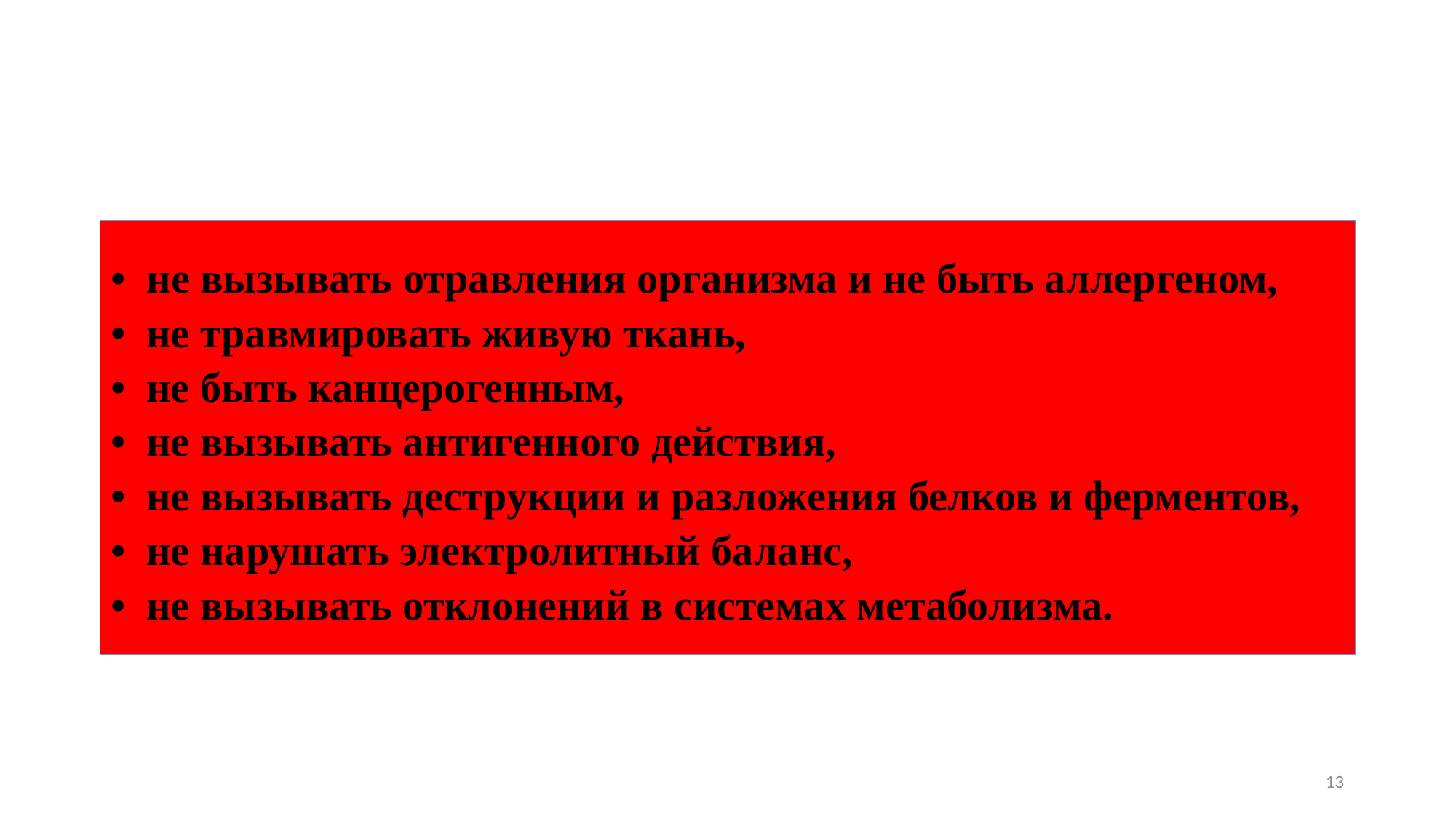

•  не вызывать отравления организма и не быть аллергеном,
•  не травмировать живую ткань,
•  не быть канцерогенным,
•  не вызывать антигенного действия,
•  не вызывать деструкции и разложения белков и ферментов,
•  не нарушать электролитный баланс,
•  не вызывать отклонений в системах метаболизма.
# Биологические свойства материалов характеризуют  воздействие на биологическую среду, в которой находятся                        (степень токсичности для живых организмов) Имплантат должен: ГОСТ Р ИСО 10993-1-2009    Изделия медицинские. Оценка    биологического действия медицинских изделий.
13